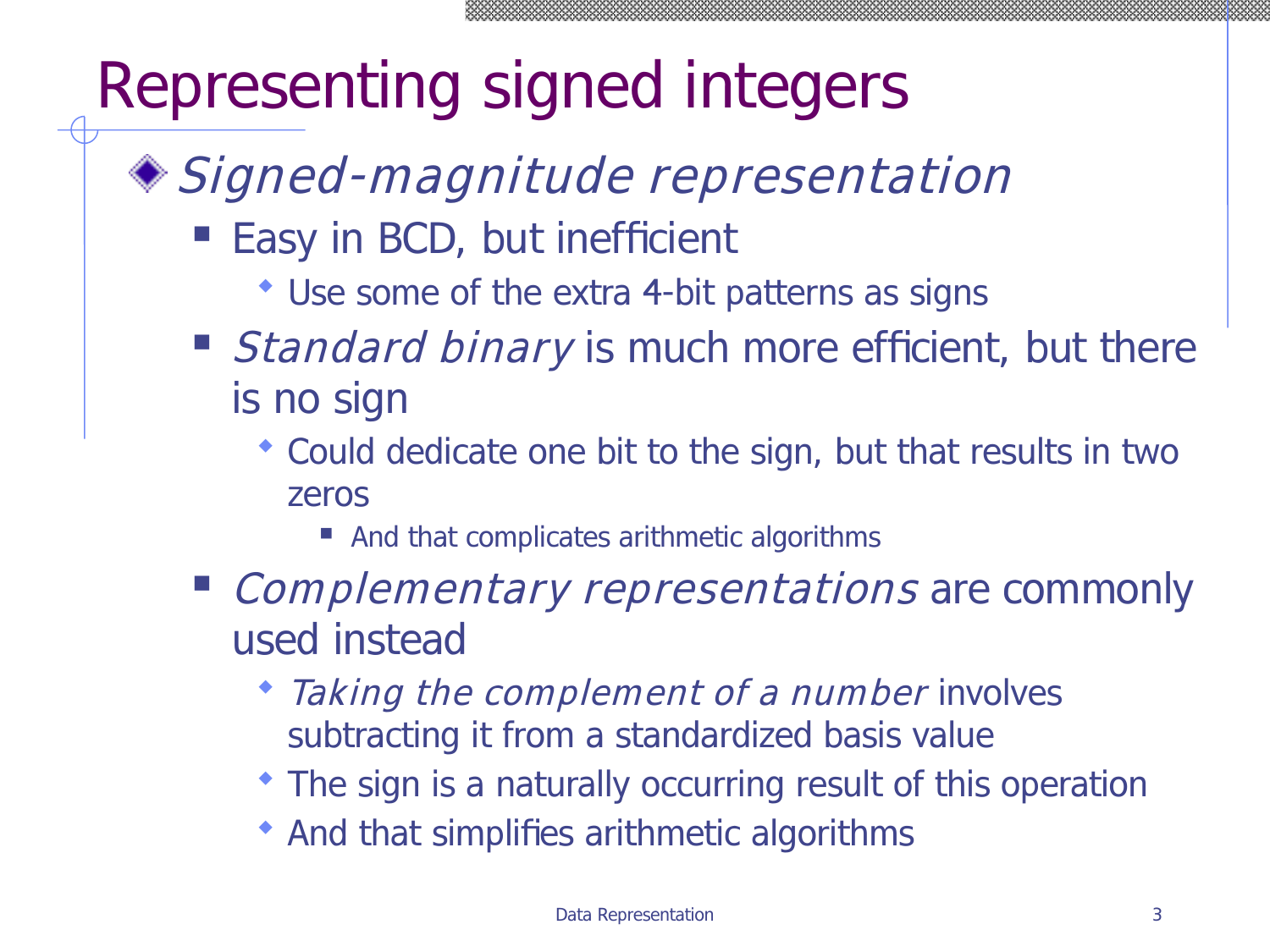

# Representing signed integers
Signed-magnitude representation
Easy in BCD, but inefficient
Use some of the extra 4-bit patterns as signs
Standard binary is much more efficient, but there is no sign
Could dedicate one bit to the sign, but that results in two zeros
And that complicates arithmetic algorithms
Complementary representations are commonly used instead
Taking the complement of a number involves subtracting it from a standardized basis value
The sign is a naturally occurring result of this operation
And that simplifies arithmetic algorithms
Data Representation
3